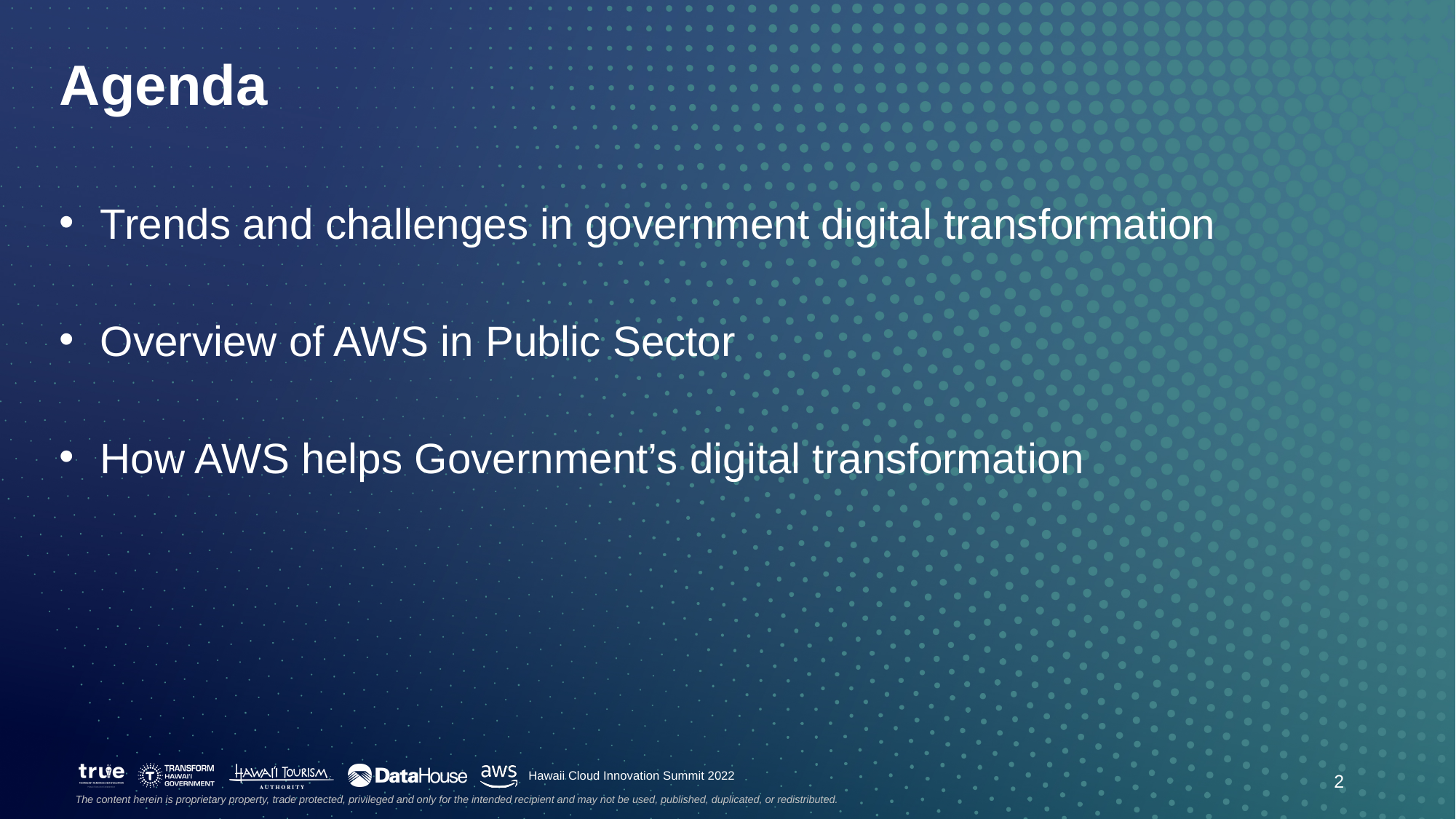

# Agenda
Trends and challenges in government digital transformation
Overview of AWS in Public Sector
How AWS helps Government’s digital transformation